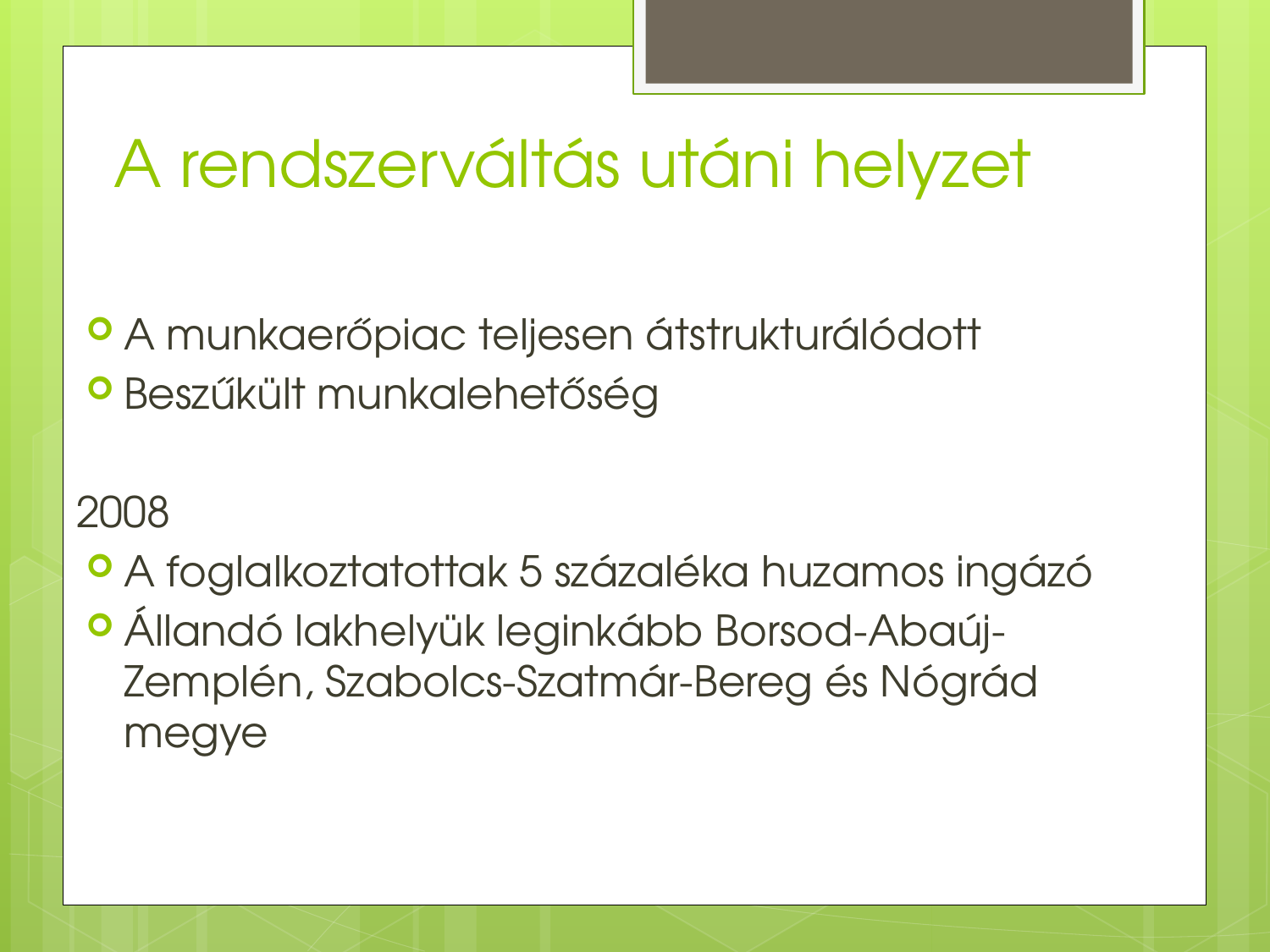

# A rendszerváltás utáni helyzet
A munkaerőpiac teljesen átstrukturálódott
Beszűkült munkalehetőség

2008
A foglalkoztatottak 5 százaléka huzamos ingázó
Állandó lakhelyük leginkább Borsod-Abaúj-Zemplén, Szabolcs-Szatmár-Bereg és Nógrád megye